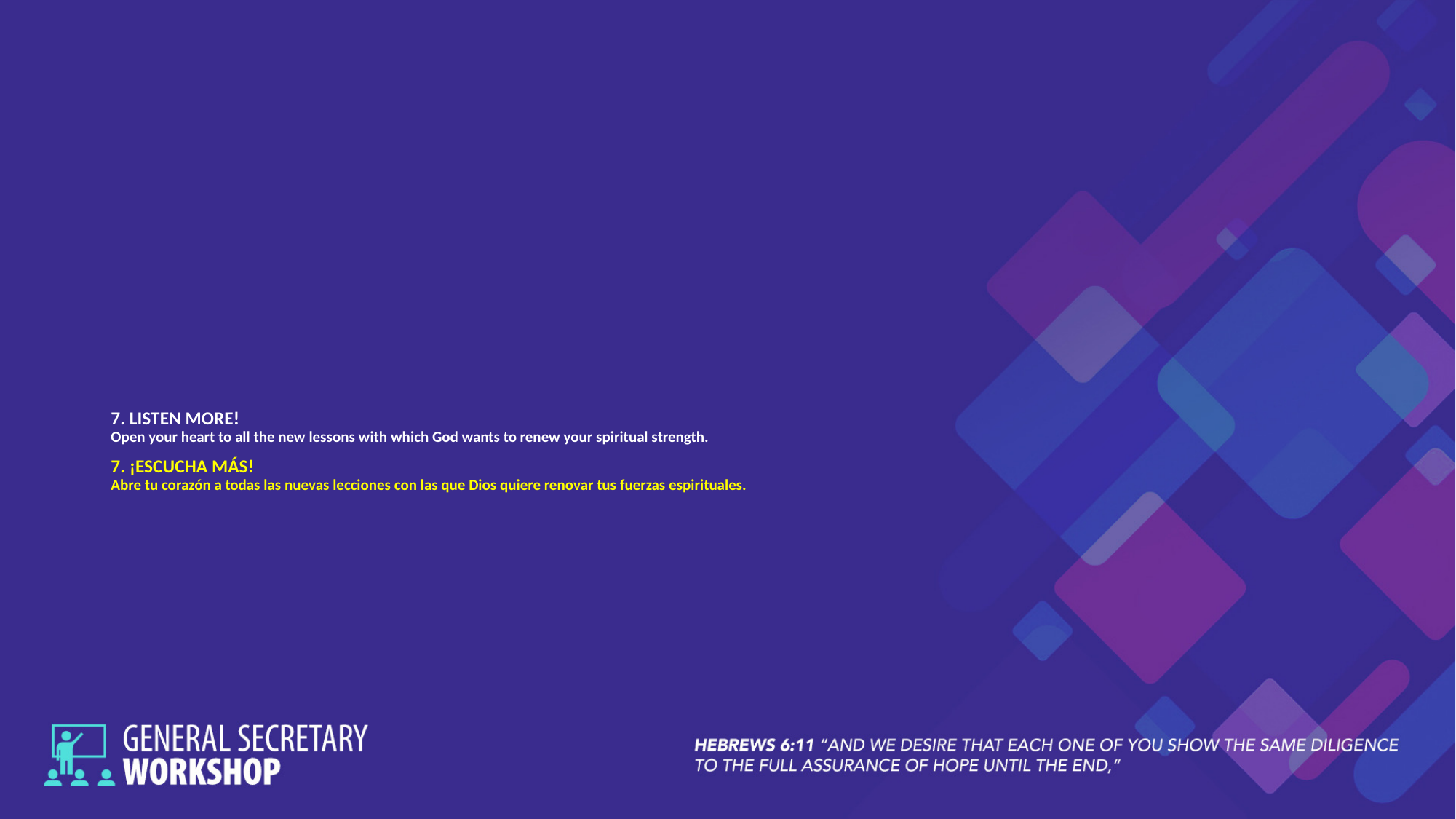

# 7. LISTEN MORE! Open your heart to all the new lessons with which God wants to renew your spiritual strength. 7. ¡ESCUCHA MÁS! Abre tu corazón a todas las nuevas lecciones con las que Dios quiere renovar tus fuerzas espirituales.